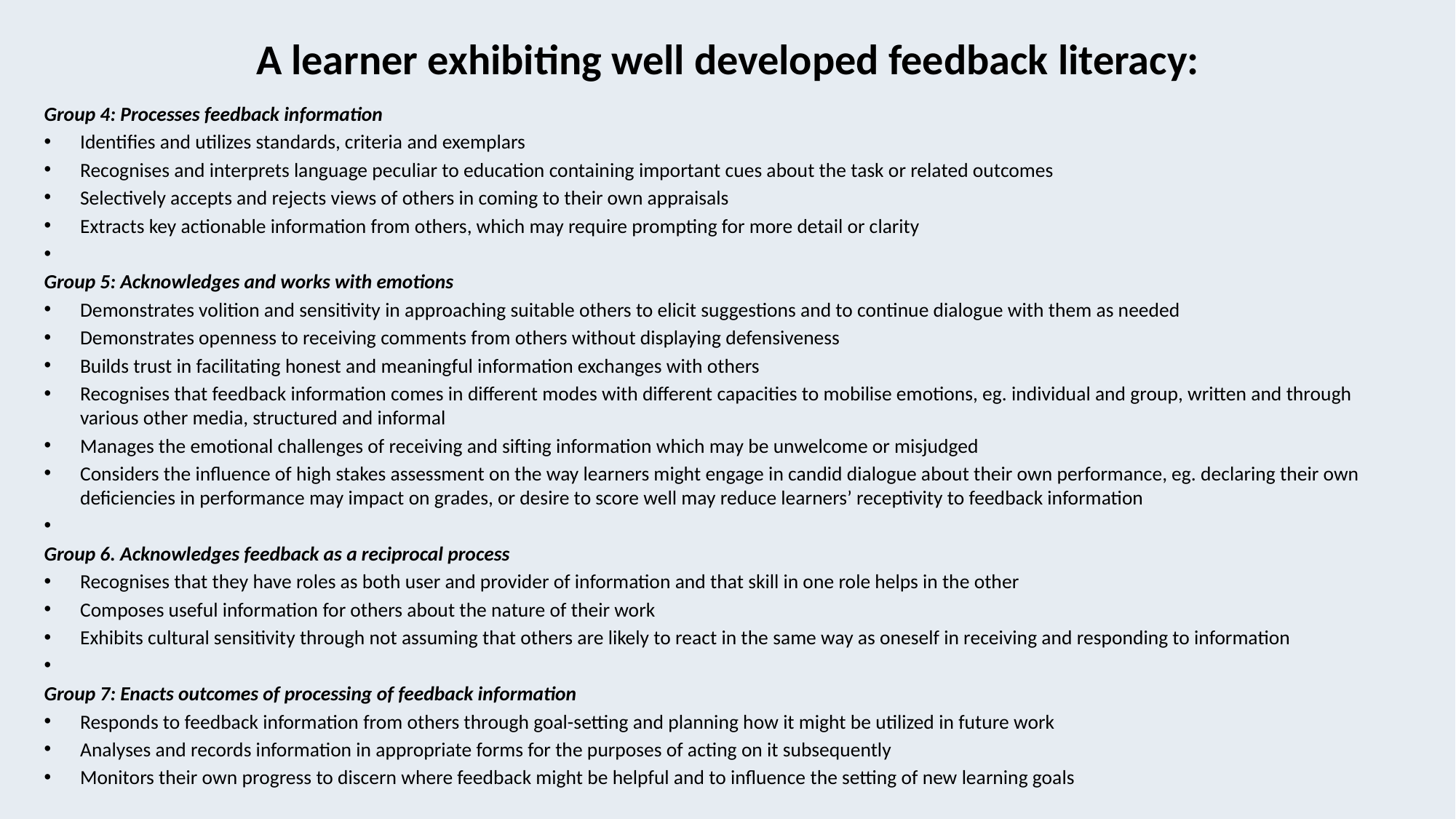

# A learner exhibiting well developed feedback literacy:
Group 4: Processes feedback information
Identifies and utilizes standards, criteria and exemplars
Recognises and interprets language peculiar to education containing important cues about the task or related outcomes
Selectively accepts and rejects views of others in coming to their own appraisals
Extracts key actionable information from others, which may require prompting for more detail or clarity

Group 5: Acknowledges and works with emotions
Demonstrates volition and sensitivity in approaching suitable others to elicit suggestions and to continue dialogue with them as needed
Demonstrates openness to receiving comments from others without displaying defensiveness
Builds trust in facilitating honest and meaningful information exchanges with others
Recognises that feedback information comes in different modes with different capacities to mobilise emotions, eg. individual and group, written and through various other media, structured and informal
Manages the emotional challenges of receiving and sifting information which may be unwelcome or misjudged
Considers the influence of high stakes assessment on the way learners might engage in candid dialogue about their own performance, eg. declaring their own deficiencies in performance may impact on grades, or desire to score well may reduce learners’ receptivity to feedback information

Group 6. Acknowledges feedback as a reciprocal process
Recognises that they have roles as both user and provider of information and that skill in one role helps in the other
Composes useful information for others about the nature of their work
Exhibits cultural sensitivity through not assuming that others are likely to react in the same way as oneself in receiving and responding to information

Group 7: Enacts outcomes of processing of feedback information
Responds to feedback information from others through goal-setting and planning how it might be utilized in future work
Analyses and records information in appropriate forms for the purposes of acting on it subsequently
Monitors their own progress to discern where feedback might be helpful and to influence the setting of new learning goals